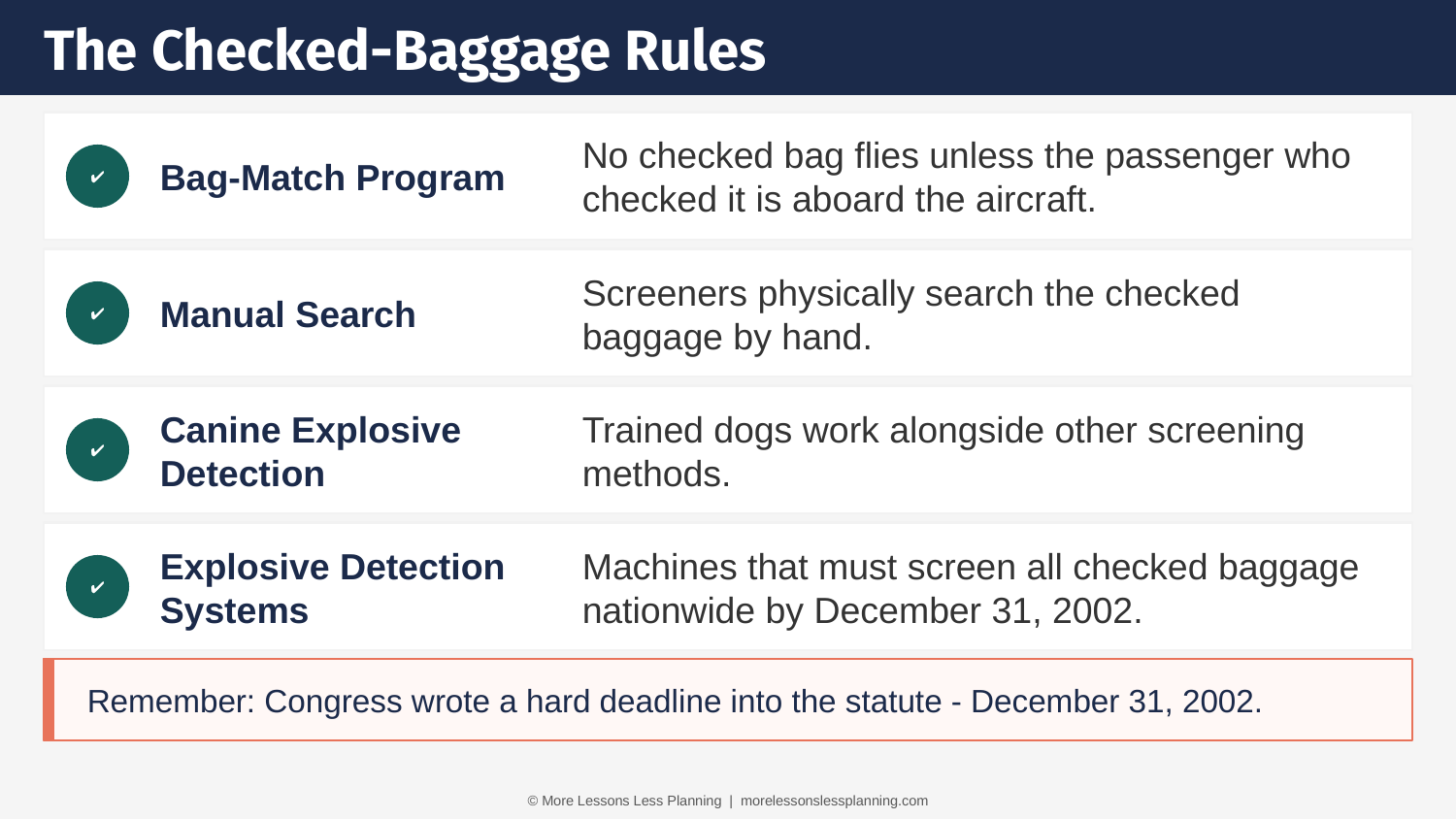

The Checked-Baggage Rules

Bag-Match Program
No checked bag flies unless the passenger who checked it is aboard the aircraft.

✔

Manual Search
Screeners physically search the checked baggage by hand.

✔

Canine Explosive Detection
Trained dogs work alongside other screening methods.

✔

Explosive Detection Systems
Machines that must screen all checked baggage nationwide by December 31, 2002.

✔

Remember: Congress wrote a hard deadline into the statute - December 31, 2002.
© More Lessons Less Planning  |  morelessonslessplanning.com